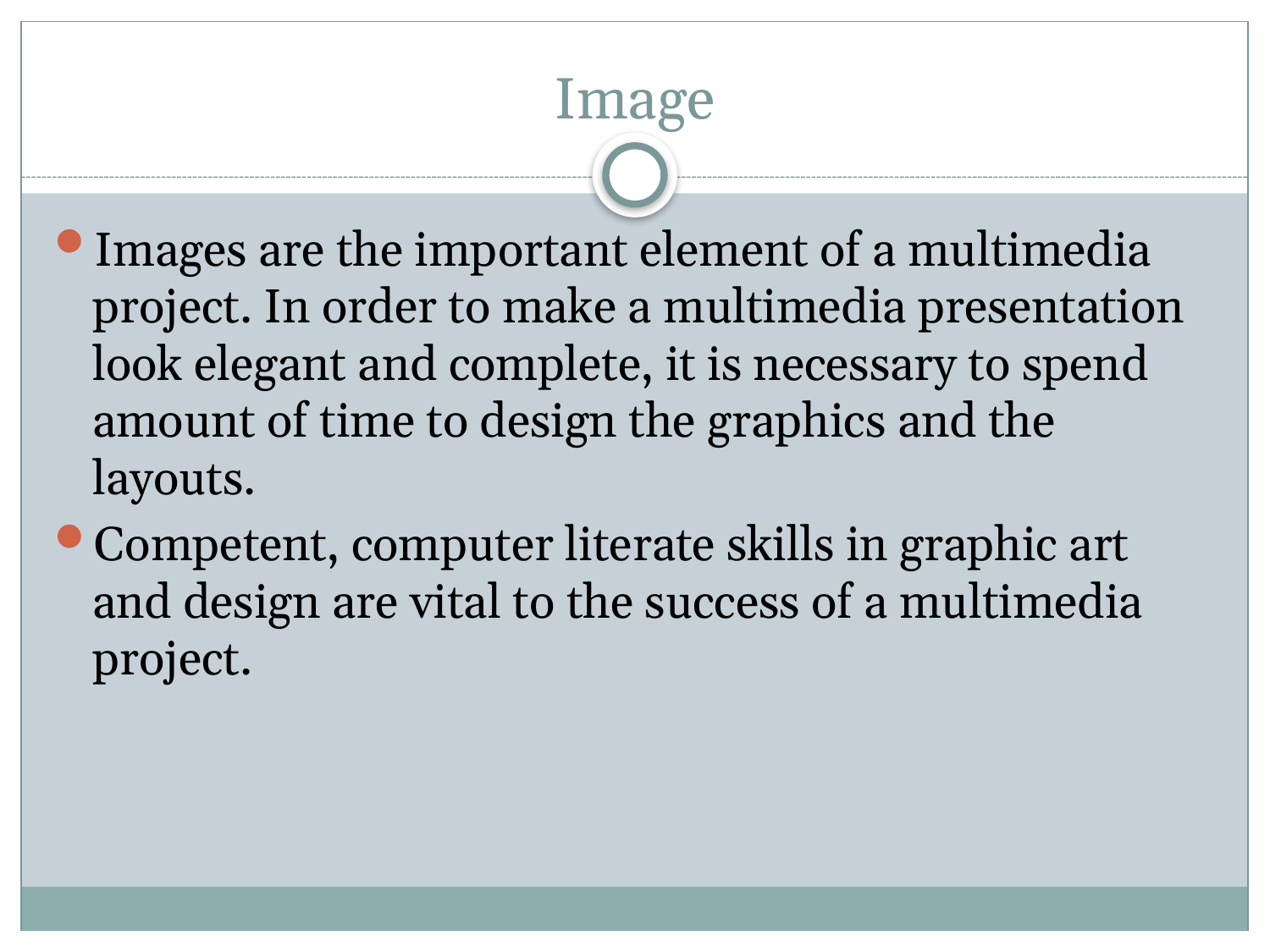

# Image
Images are the important element of a multimedia project. In order to make a multimedia presentation look elegant and complete, it is necessary to spend amount of time to design the graphics and the layouts.
Competent, computer literate skills in graphic art and design are vital to the success of a multimedia project.